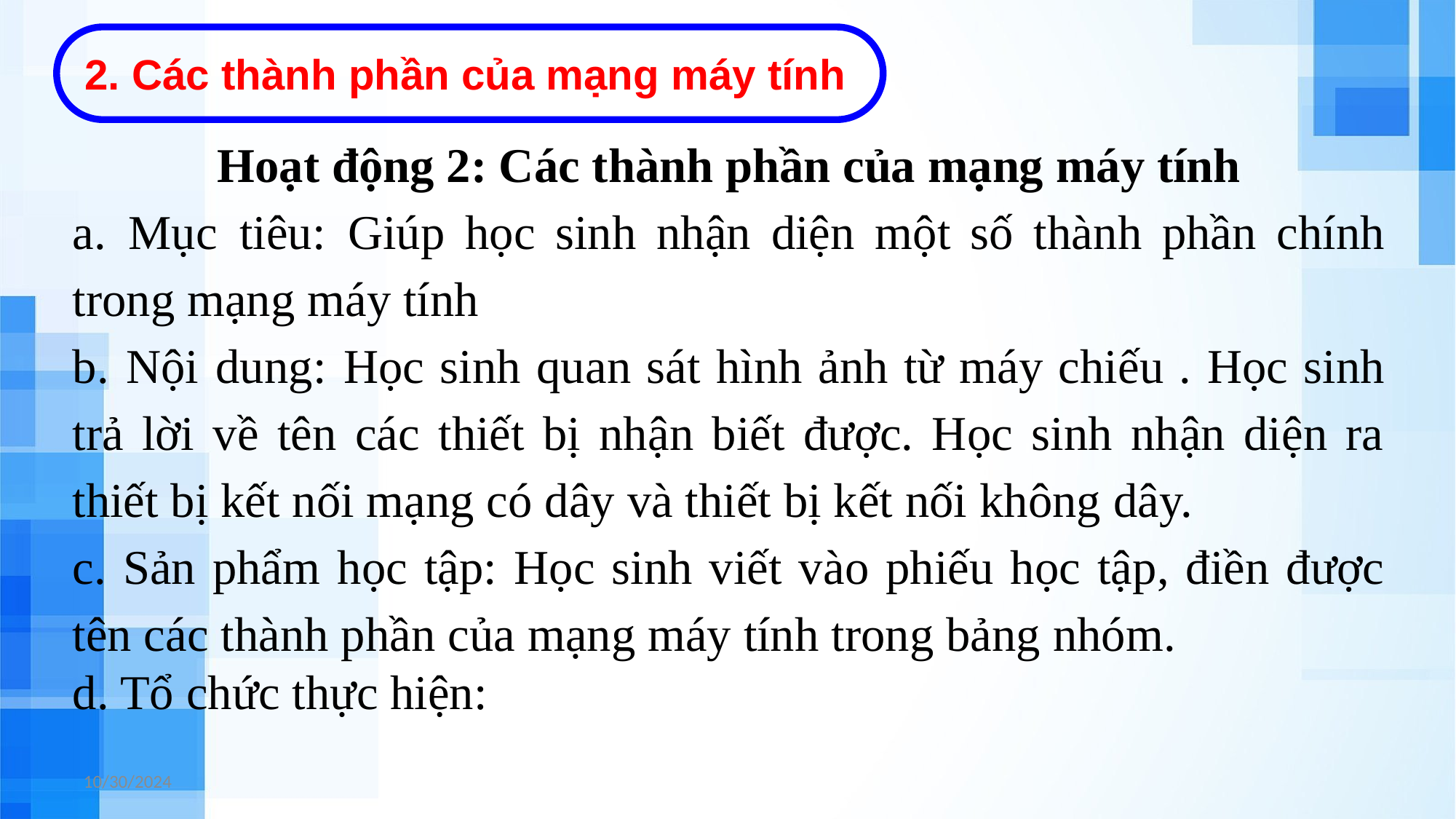

2. Các thành phần của mạng máy tính
Hoạt động 2: Các thành phần của mạng máy tính
a. Mục tiêu: Giúp học sinh nhận diện một số thành phần chính trong mạng máy tính
b. Nội dung: Học sinh quan sát hình ảnh từ máy chiếu . Học sinh trả lời về tên các thiết bị nhận biết được. Học sinh nhận diện ra thiết bị kết nối mạng có dây và thiết bị kết nối không dây.
c. Sản phẩm học tập: Học sinh viết vào phiếu học tập, điền được tên các thành phần của mạng máy tính trong bảng nhóm.
d. Tổ chức thực hiện:
10/30/2024